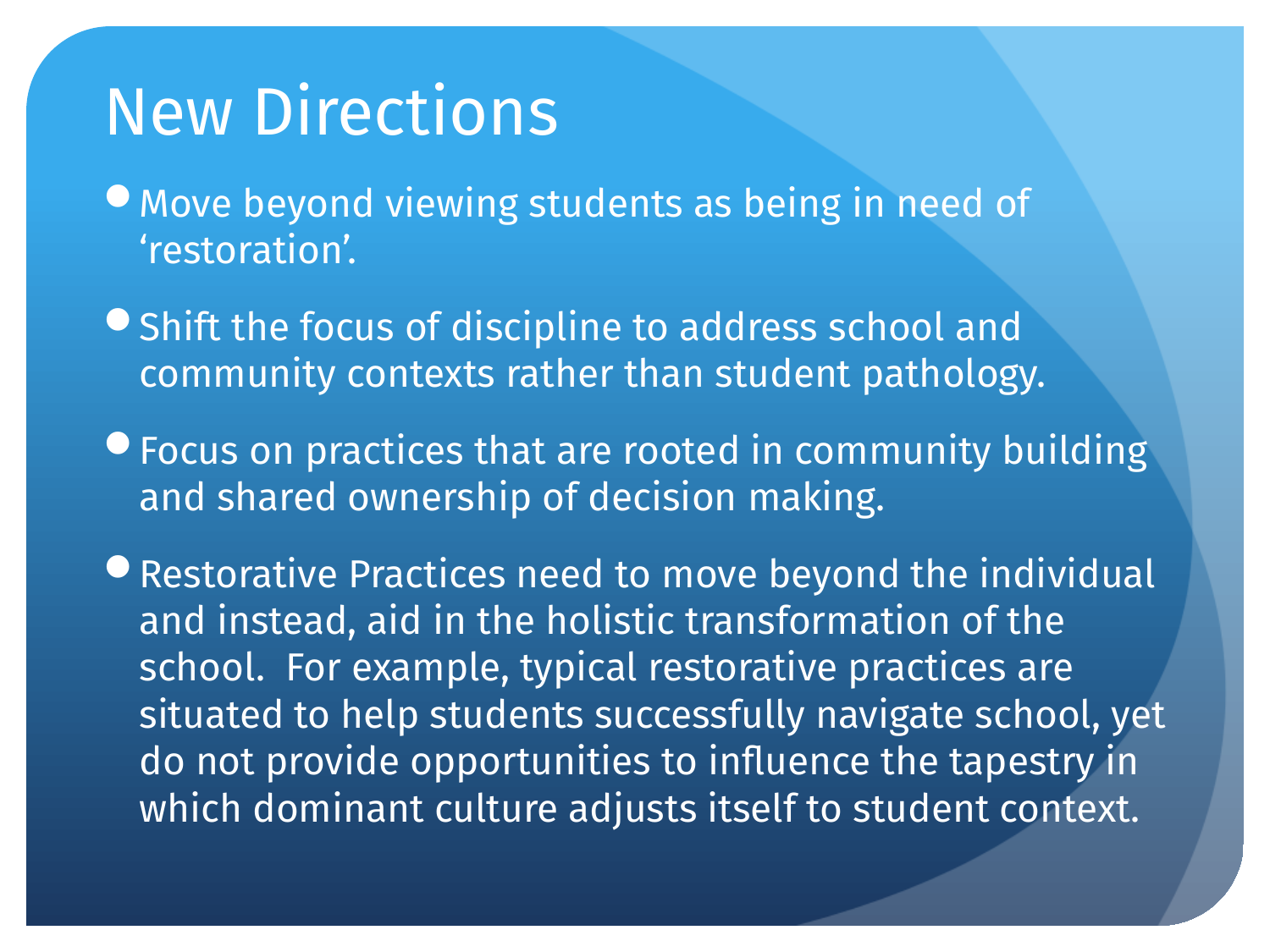

# New Directions
Move beyond viewing students as being in need of ‘restoration’.
Shift the focus of discipline to address school and community contexts rather than student pathology.
Focus on practices that are rooted in community building and shared ownership of decision making.
Restorative Practices need to move beyond the individual and instead, aid in the holistic transformation of the school.  For example, typical restorative practices are situated to help students successfully navigate school, yet do not provide opportunities to influence the tapestry in which dominant culture adjusts itself to student context.